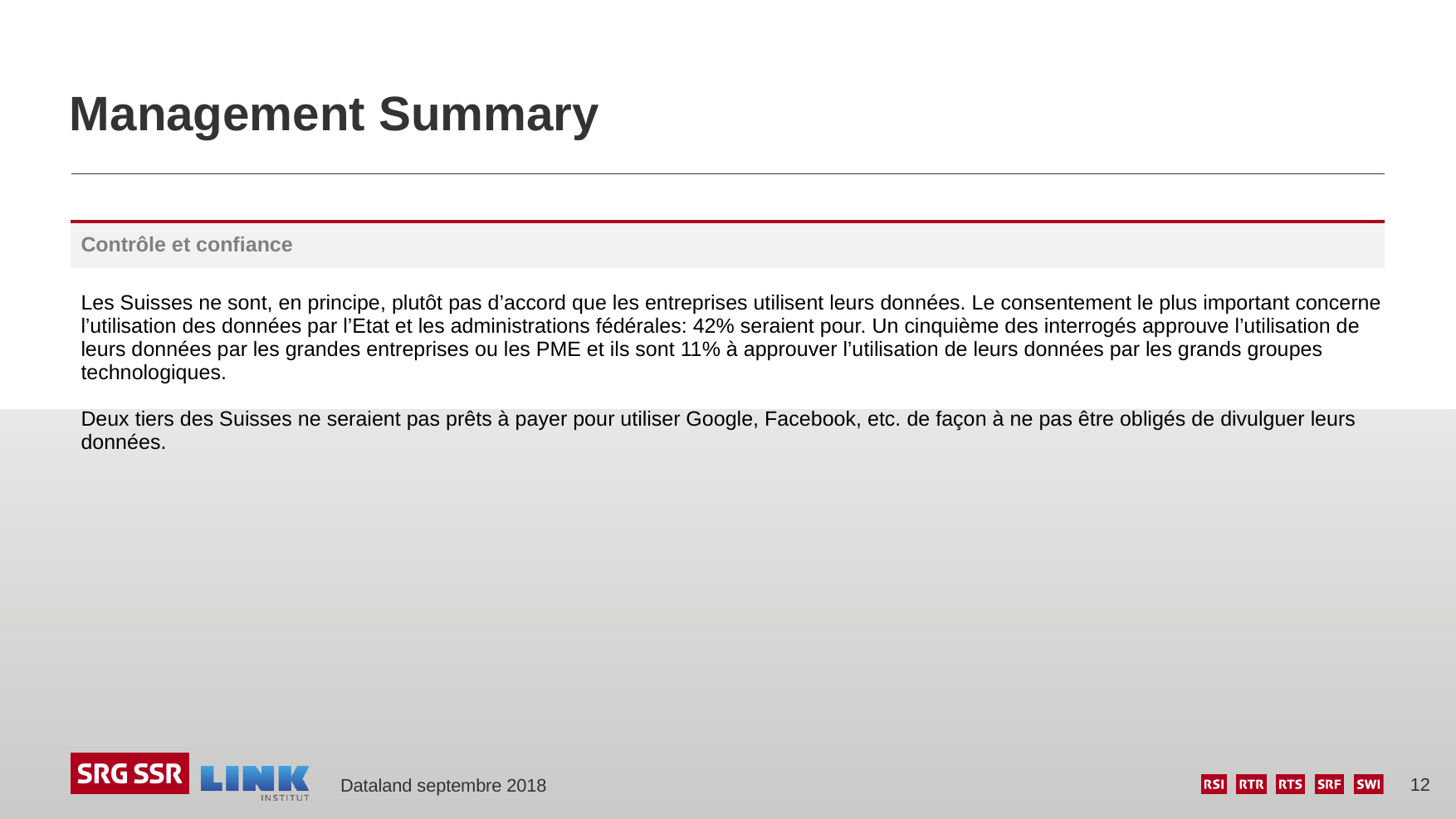

# Management Summary
| Contrôle et confiance |
| --- |
| Les Suisses ne sont, en principe, plutôt pas d’accord que les entreprises utilisent leurs données. Le consentement le plus important concerne l’utilisation des données par l’Etat et les administrations fédérales: 42% seraient pour. Un cinquième des interrogés approuve l’utilisation de leurs données par les grandes entreprises ou les PME et ils sont 11% à approuver l’utilisation de leurs données par les grands groupes technologiques. Deux tiers des Suisses ne seraient pas prêts à payer pour utiliser Google, Facebook, etc. de façon à ne pas être obligés de divulguer leurs données. |